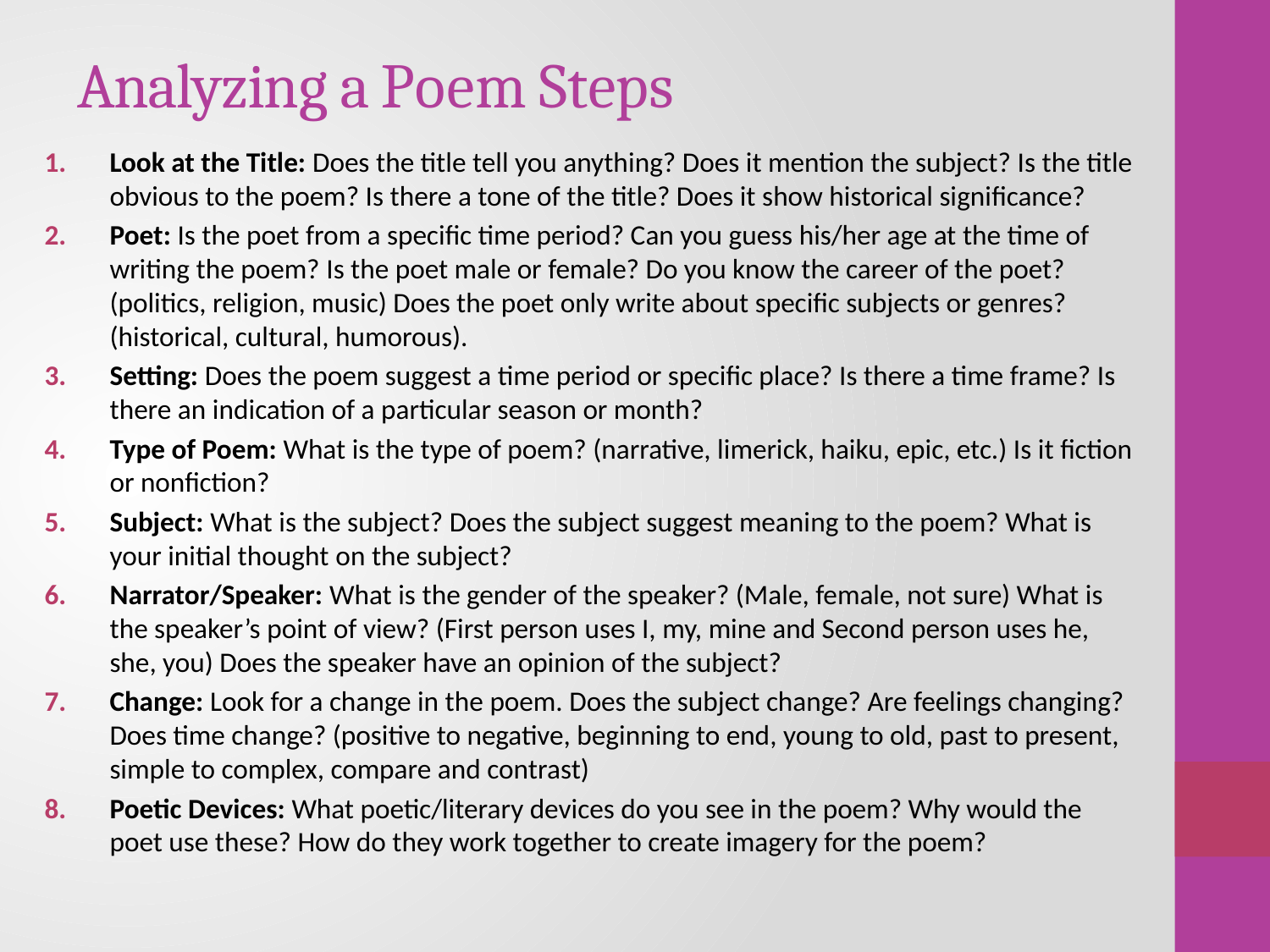

# Analyzing a Poem Steps
Look at the Title: Does the title tell you anything? Does it mention the subject? Is the title obvious to the poem? Is there a tone of the title? Does it show historical significance?
Poet: Is the poet from a specific time period? Can you guess his/her age at the time of writing the poem? Is the poet male or female? Do you know the career of the poet? (politics, religion, music) Does the poet only write about specific subjects or genres? (historical, cultural, humorous).
Setting: Does the poem suggest a time period or specific place? Is there a time frame? Is there an indication of a particular season or month?
Type of Poem: What is the type of poem? (narrative, limerick, haiku, epic, etc.) Is it fiction or nonfiction?
Subject: What is the subject? Does the subject suggest meaning to the poem? What is your initial thought on the subject?
Narrator/Speaker: What is the gender of the speaker? (Male, female, not sure) What is the speaker’s point of view? (First person uses I, my, mine and Second person uses he, she, you) Does the speaker have an opinion of the subject?
Change: Look for a change in the poem. Does the subject change? Are feelings changing? Does time change? (positive to negative, beginning to end, young to old, past to present, simple to complex, compare and contrast)
Poetic Devices: What poetic/literary devices do you see in the poem? Why would the poet use these? How do they work together to create imagery for the poem?